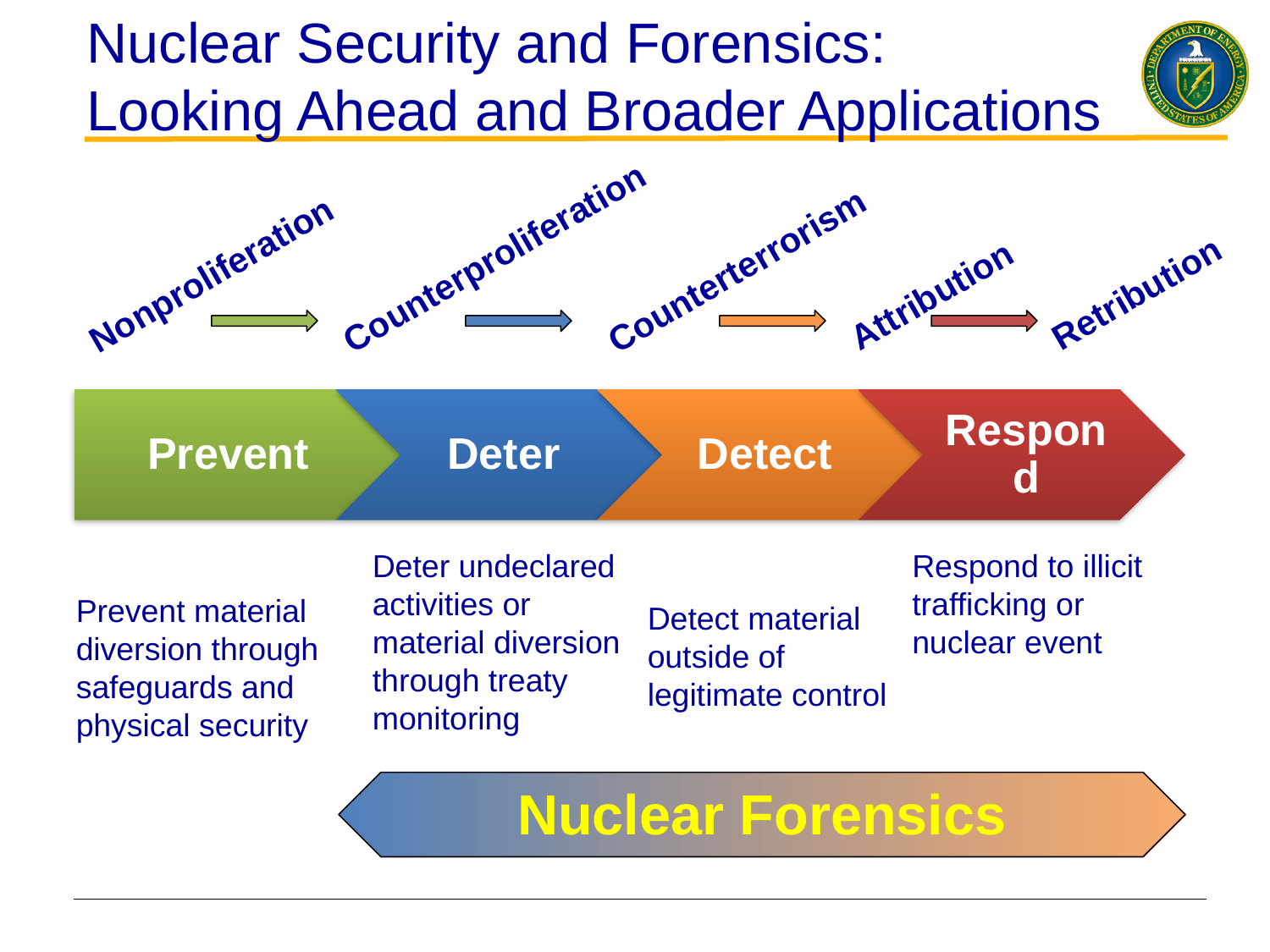

# Nuclear Security and Forensics: Looking Ahead and Broader Applications
Nonproliferation
Counterproliferation
Counterterrorism
Attribution
Retribution

Prevent
Deter
Detect
Respond
Deter undeclared activities or material diversion through treaty monitoring
Respond to illicit trafficking or nuclear event
Prevent material diversion through safeguards and physical security
Detect material outside of legitimate control

Nuclear Forensics